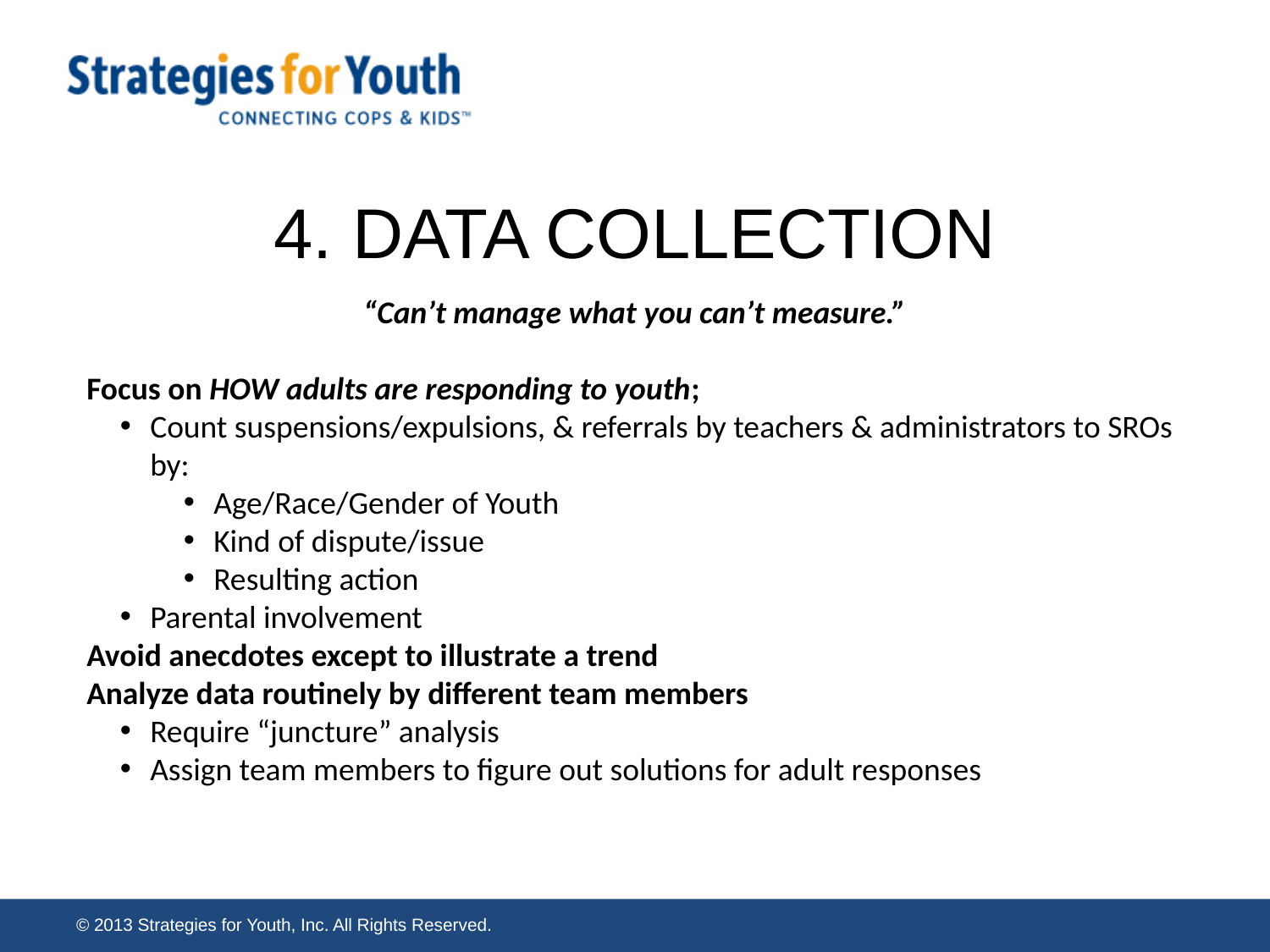

# 4. DATA COLLECTION
“Can’t manage what you can’t measure.”

Focus on HOW adults are responding to youth;
Count suspensions/expulsions, & referrals by teachers & administrators to SROs by:
Age/Race/Gender of Youth
Kind of dispute/issue
Resulting action
Parental involvement
Avoid anecdotes except to illustrate a trend
Analyze data routinely by different team members
Require “juncture” analysis
Assign team members to figure out solutions for adult responses

© 2013 Strategies for Youth, Inc. All Rights Reserved.